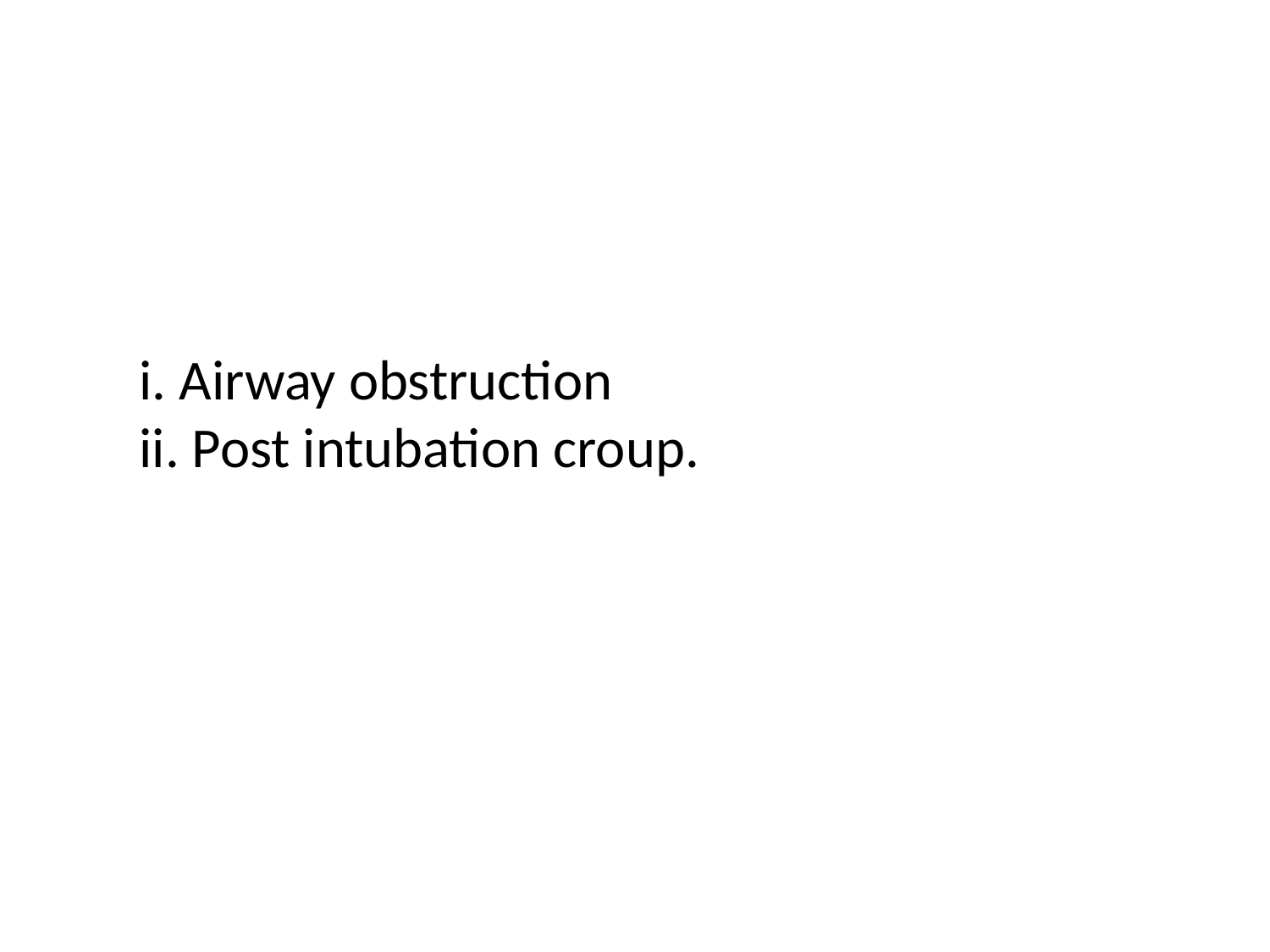

i. Airway obstruction
ii. Post intubation croup.